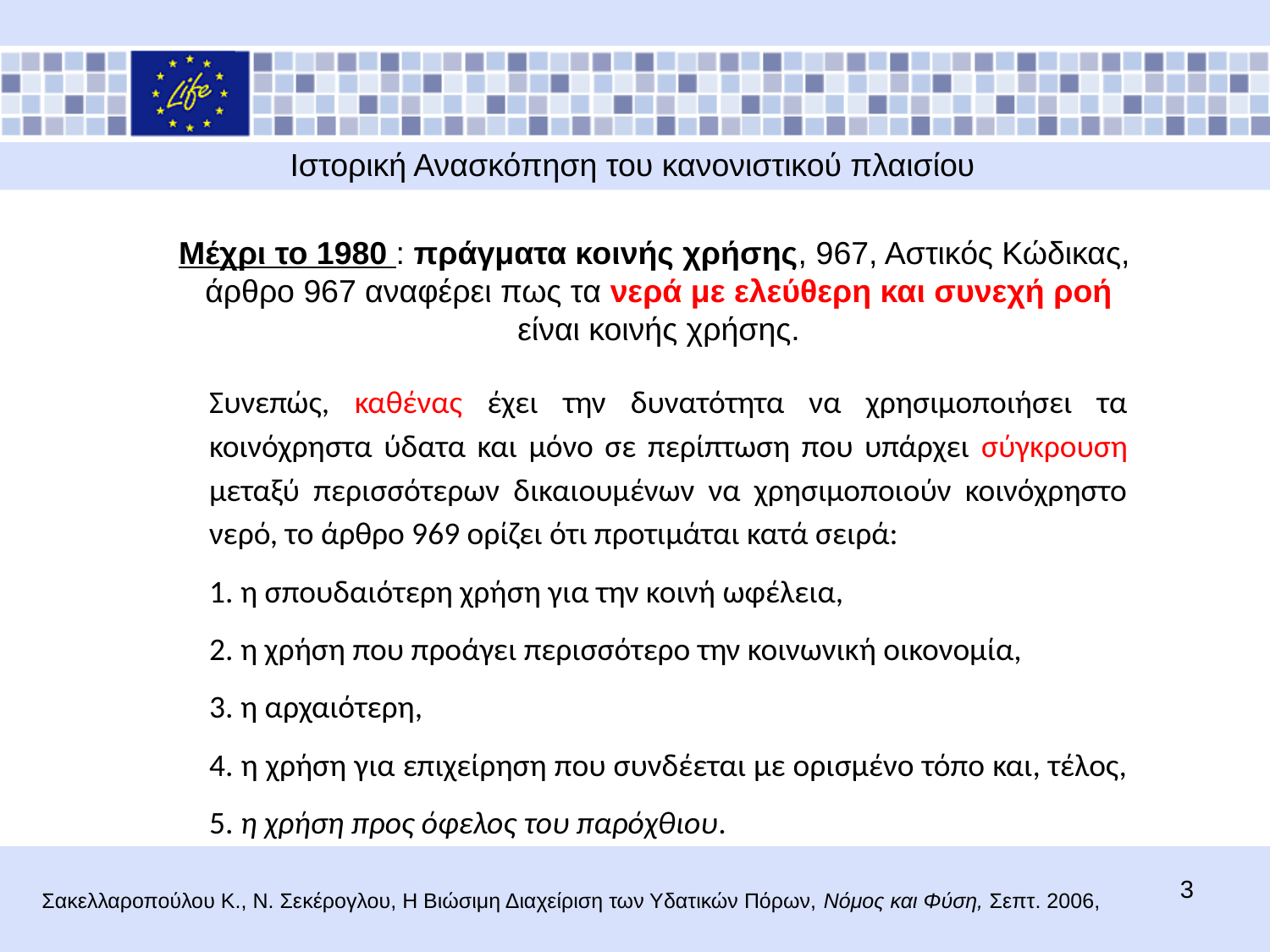

Ιστορική Ανασκόπηση του κανονιστικού πλαισίου
Μέχρι το 1980 : πράγματα κοινής χρήσης, 967, Αστικός Κώδικας,
άρθρο 967 αναφέρει πως τα νερά με ελεύθερη και συνεχή ροή
είναι κοινής χρήσης.
Συνεπώς, καθένας έχει την δυνατότητα να χρησιμοποιήσει τα κοινόχρηστα ύδατα και μόνο σε περίπτωση που υπάρχει σύγκρουση μεταξύ περισσότερων δικαιουμένων να χρησιμοποιούν κοινόχρηστο νερό, το άρθρο 969 ορίζει ότι προτιμάται κατά σειρά:
1. η σπουδαιότερη χρήση για την κοινή ωφέλεια,
2. η χρήση που προάγει περισσότερο την κοινωνική οικονομία,
3. η αρχαιότερη,
4. η χρήση για επιχείρηση που συνδέεται με ορισμένο τόπο και, τέλος,
5. η χρήση προς όφελος του παρόχθιου.

3
Σακελλαροπούλου K., Ν. Σεκέρογλου, Η Βιώσιμη Διαχείριση των Υδατικών Πόρων, Νόμος και Φύση, Σεπτ. 2006,